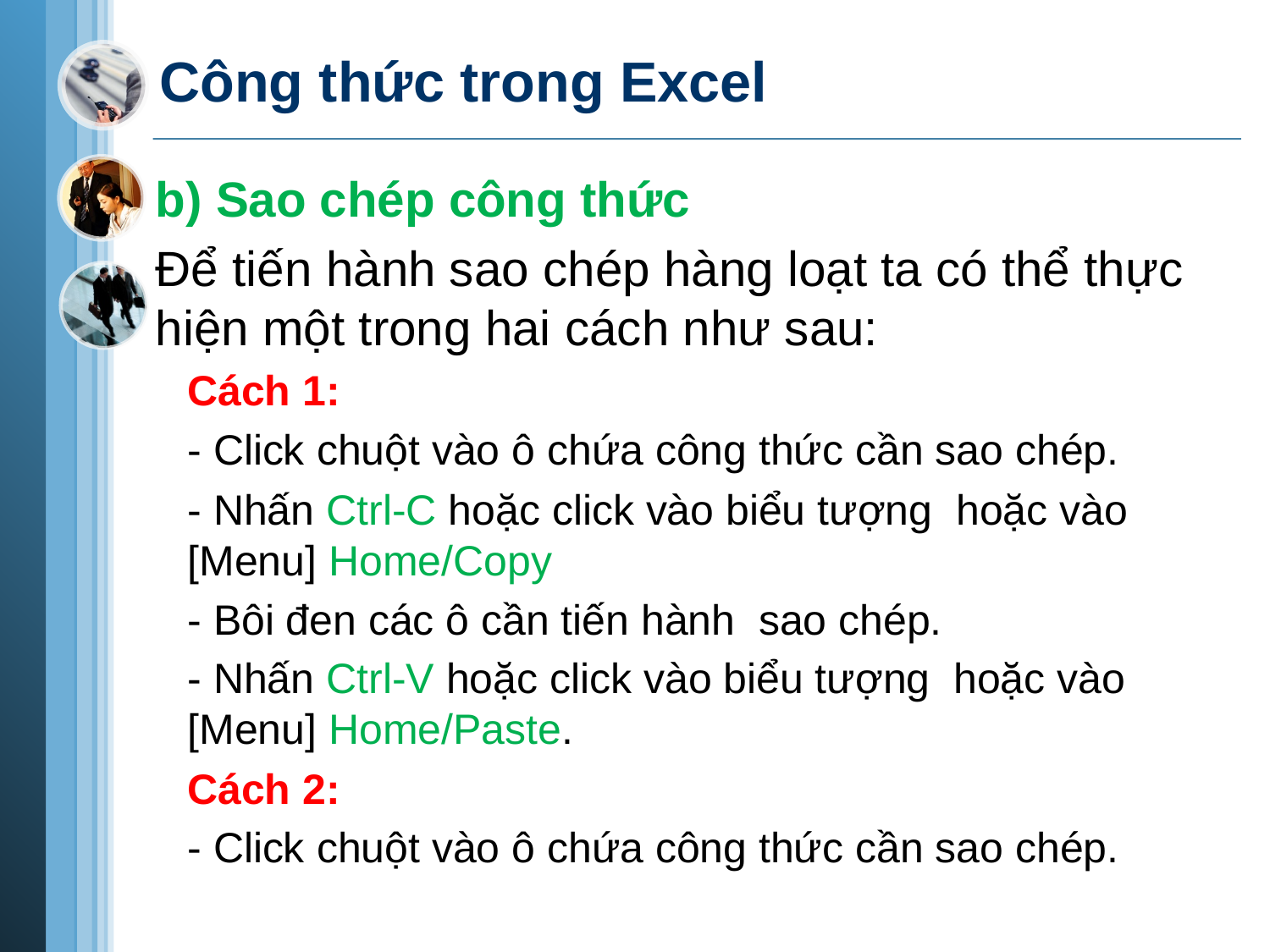

# Công thức trong Excel
b) Sao chép công thức
Để tiến hành sao chép hàng loạt ta có thể thực hiện một trong hai cách như sau:
Cách 1:
- Click chuột vào ô chứa công thức cần sao chép.
- Nhấn Ctrl-C hoặc click vào biểu tượng  hoặc vào [Menu] Home/Copy
- Bôi đen các ô cần tiến hành  sao chép.
- Nhấn Ctrl-V hoặc click vào biểu tượng  hoặc vào [Menu] Home/Paste.
Cách 2:
- Click chuột vào ô chứa công thức cần sao chép.